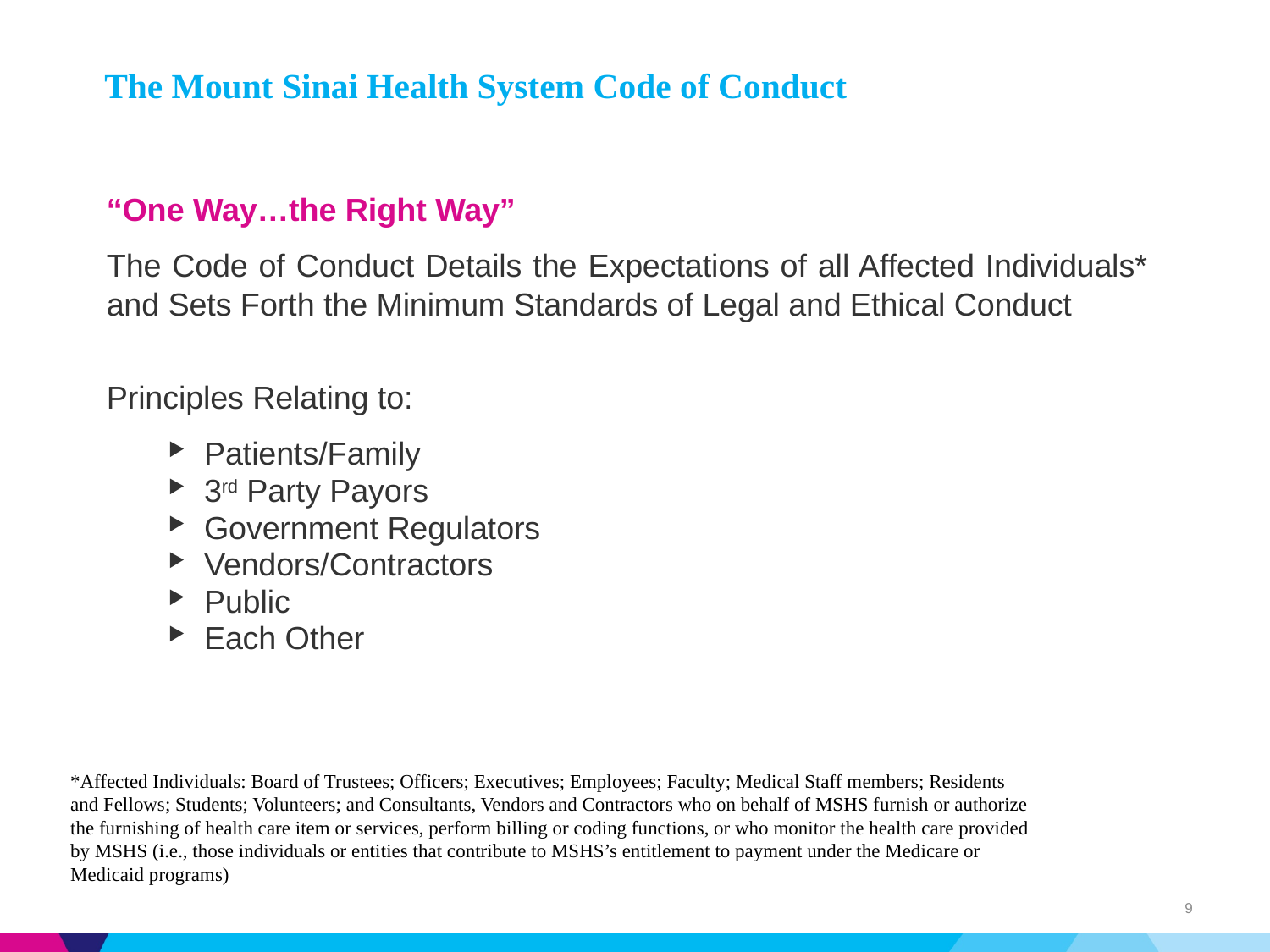

# The Mount Sinai Health System Code of Conduct
“One Way…the Right Way”
The Code of Conduct Details the Expectations of all Affected Individuals* and Sets Forth the Minimum Standards of Legal and Ethical Conduct

Principles Relating to:
Patients/Family
3rd Party Payors
Government Regulators
Vendors/Contractors
Public
Each Other
*Affected Individuals: Board of Trustees; Officers; Executives; Employees; Faculty; Medical Staff members; Residents and Fellows; Students; Volunteers; and Consultants, Vendors and Contractors who on behalf of MSHS furnish or authorize the furnishing of health care item or services, perform billing or coding functions, or who monitor the health care provided by MSHS (i.e., those individuals or entities that contribute to MSHS’s entitlement to payment under the Medicare or Medicaid programs)
9